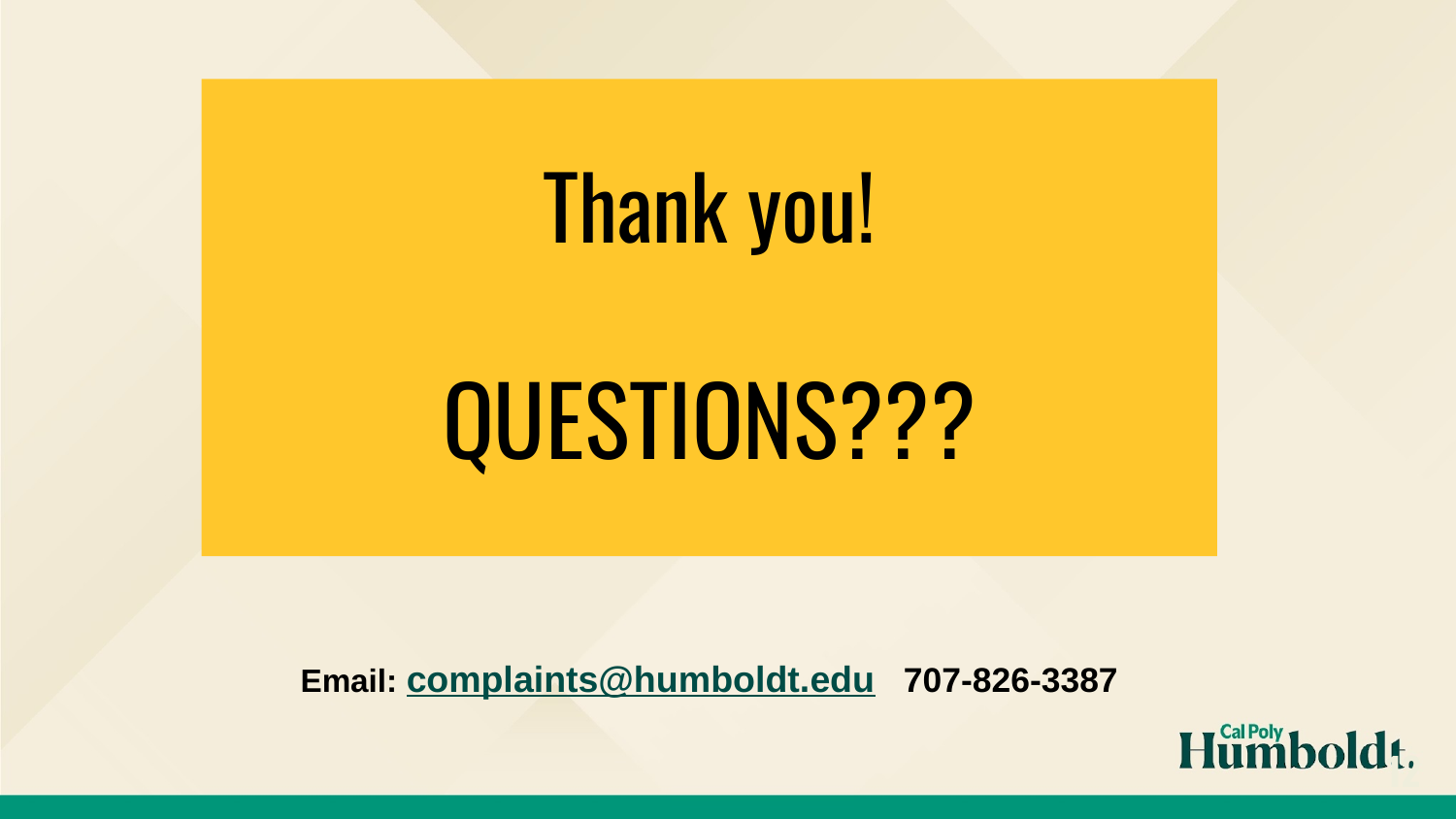

# Thank you!

QUESTIONS???
Email: complaints@humboldt.edu   707-826-3387
12